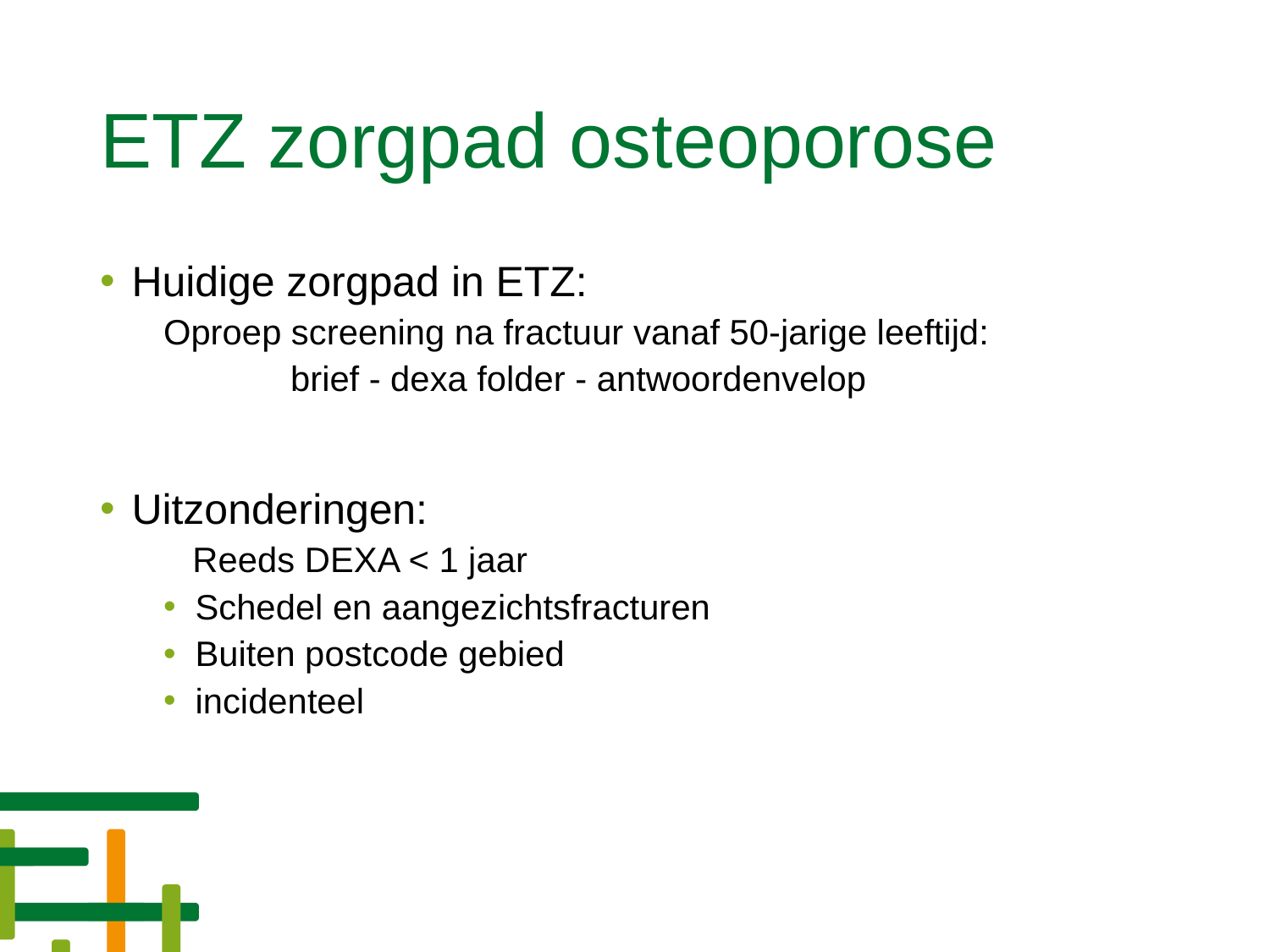

# ETZ zorgpad osteoporose
Huidige zorgpad in ETZ:
Oproep screening na fractuur vanaf 50-jarige leeftijd:
	brief - dexa folder - antwoordenvelop

Uitzonderingen:
   Reeds DEXA < 1 jaar
Schedel en aangezichtsfracturen
Buiten postcode gebied
incidenteel